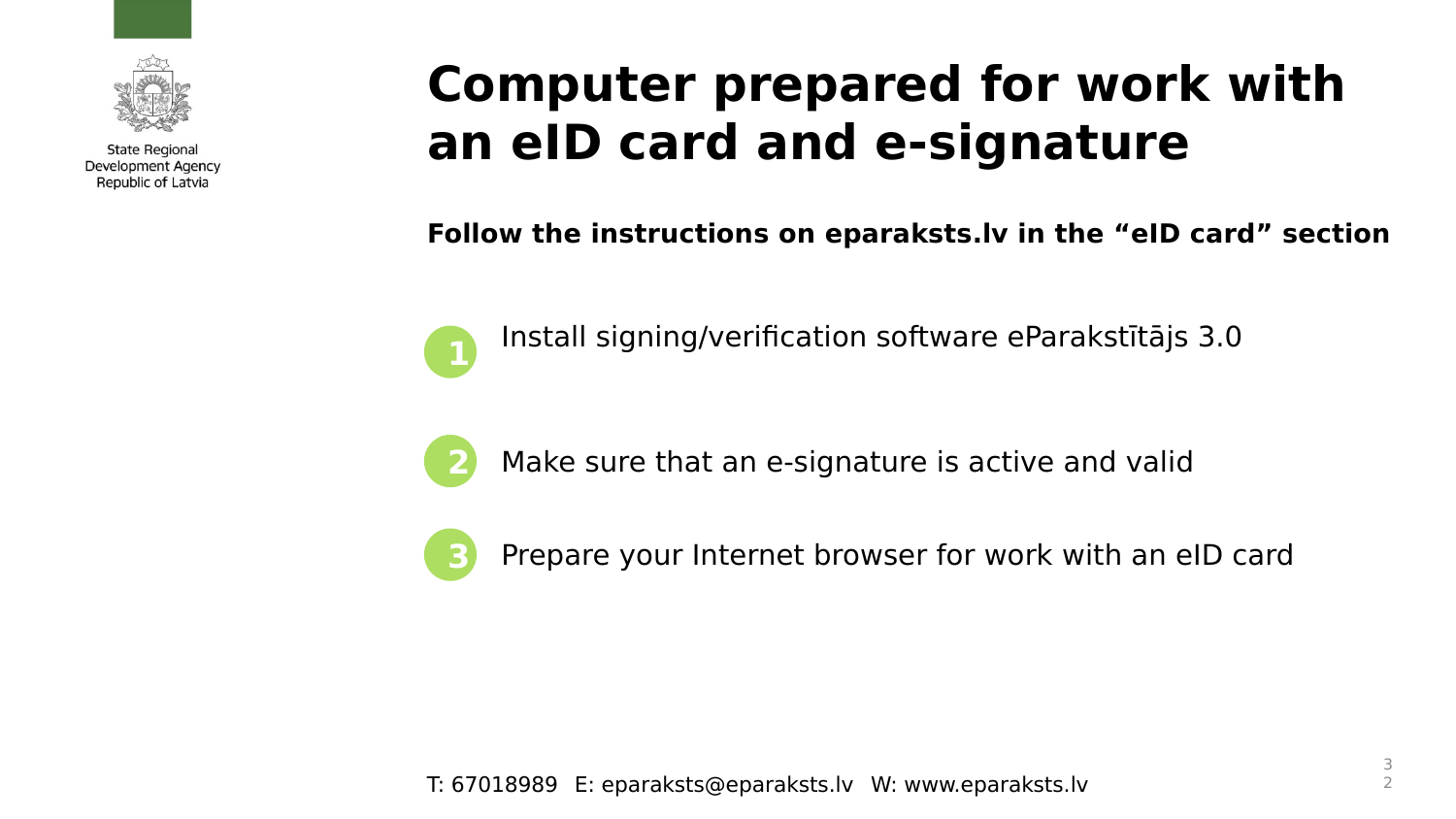

# Computer prepared for work with an eID card and e-signature
Follow the instructions on eparaksts.lv in the “eID card” section
Install signing/verification software eParakstītājs 3.0
1
Make sure that an e-signature is active and valid
2
Prepare your Internet browser for work with an eID card
3
T: 67018989  E: eparaksts@eparaksts.lv  W: www.eparaksts.lv
32